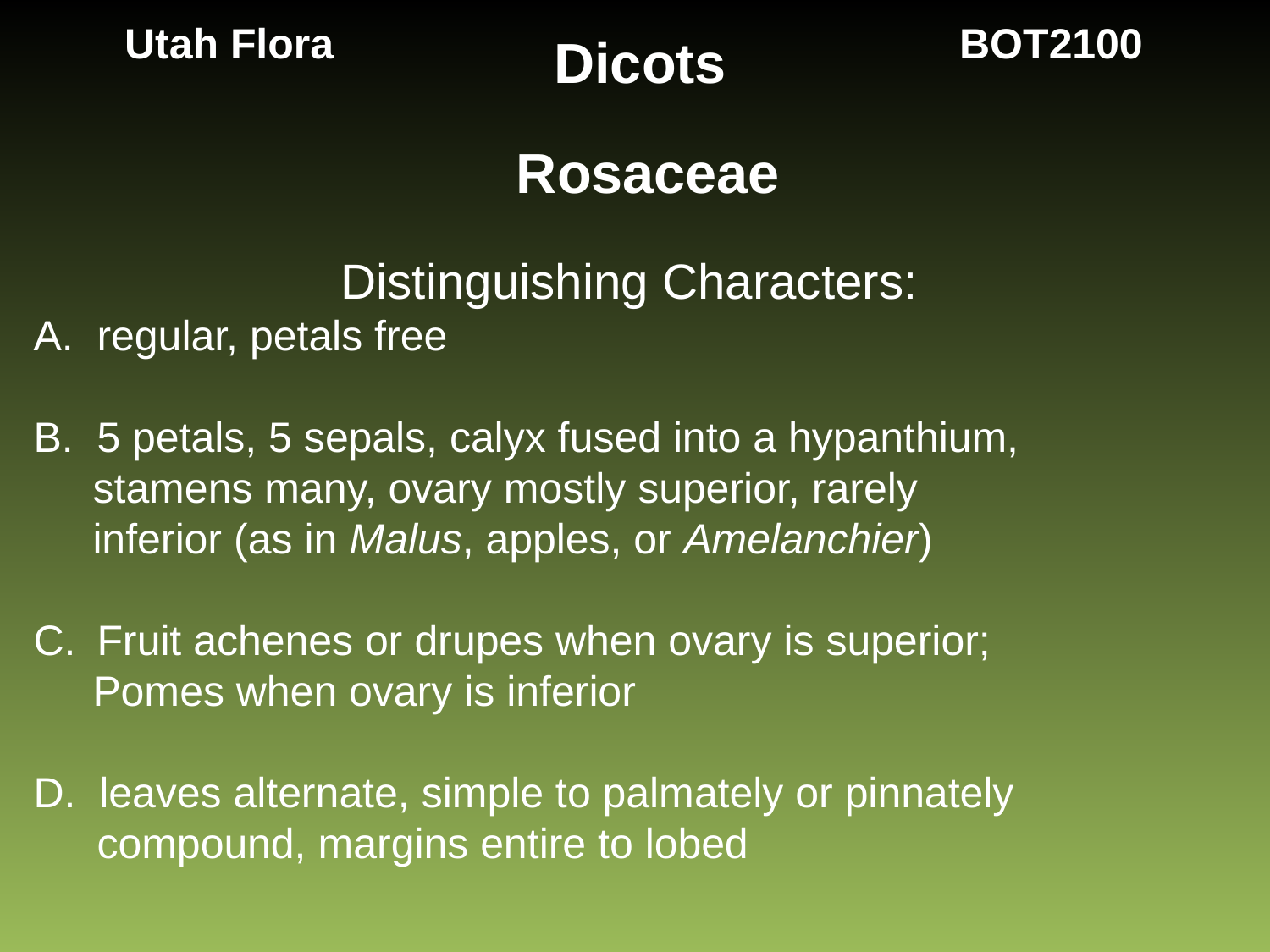

Utah Flora                                                     BOT2100
Dicots

 Rosaceae
Distinguishing Characters:
regular, petals free

5 petals, 5 sepals, calyx fused into a hypanthium,
     stamens many, ovary mostly superior, rarely
     inferior (as in Malus, apples, or Amelanchier)

Fruit achenes or drupes when ovary is superior;
     Pomes when ovary is inferior

D.  leaves alternate, simple to palmately or pinnately compound, margins entire to lobed